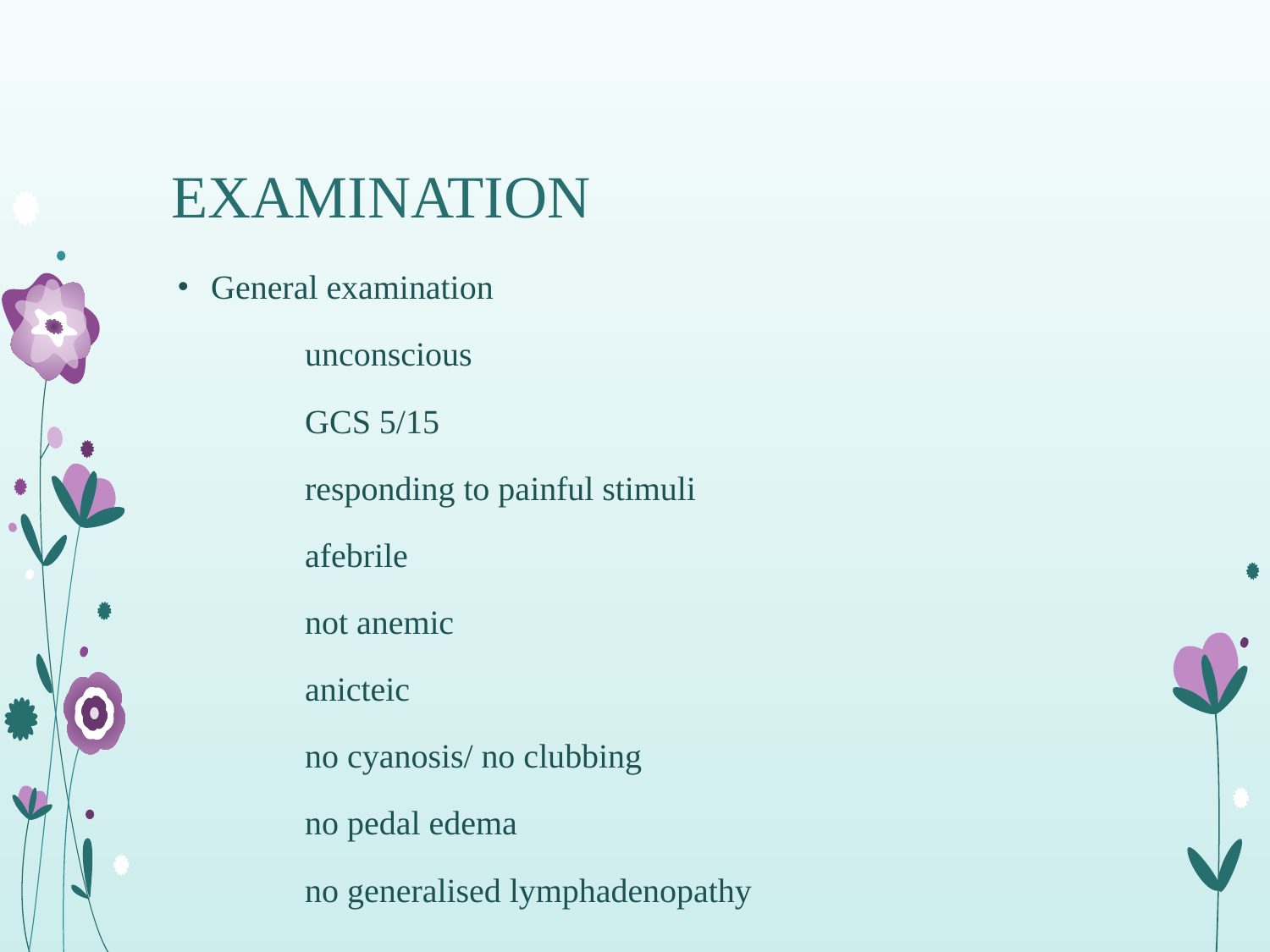

# EXAMINATION
General examination
               unconscious
               GCS 5/15
               responding to painful stimuli
               afebrile
               not anemic
               anicteic
               no cyanosis/ no clubbing
               no pedal edema
               no generalised lymphadenopathy